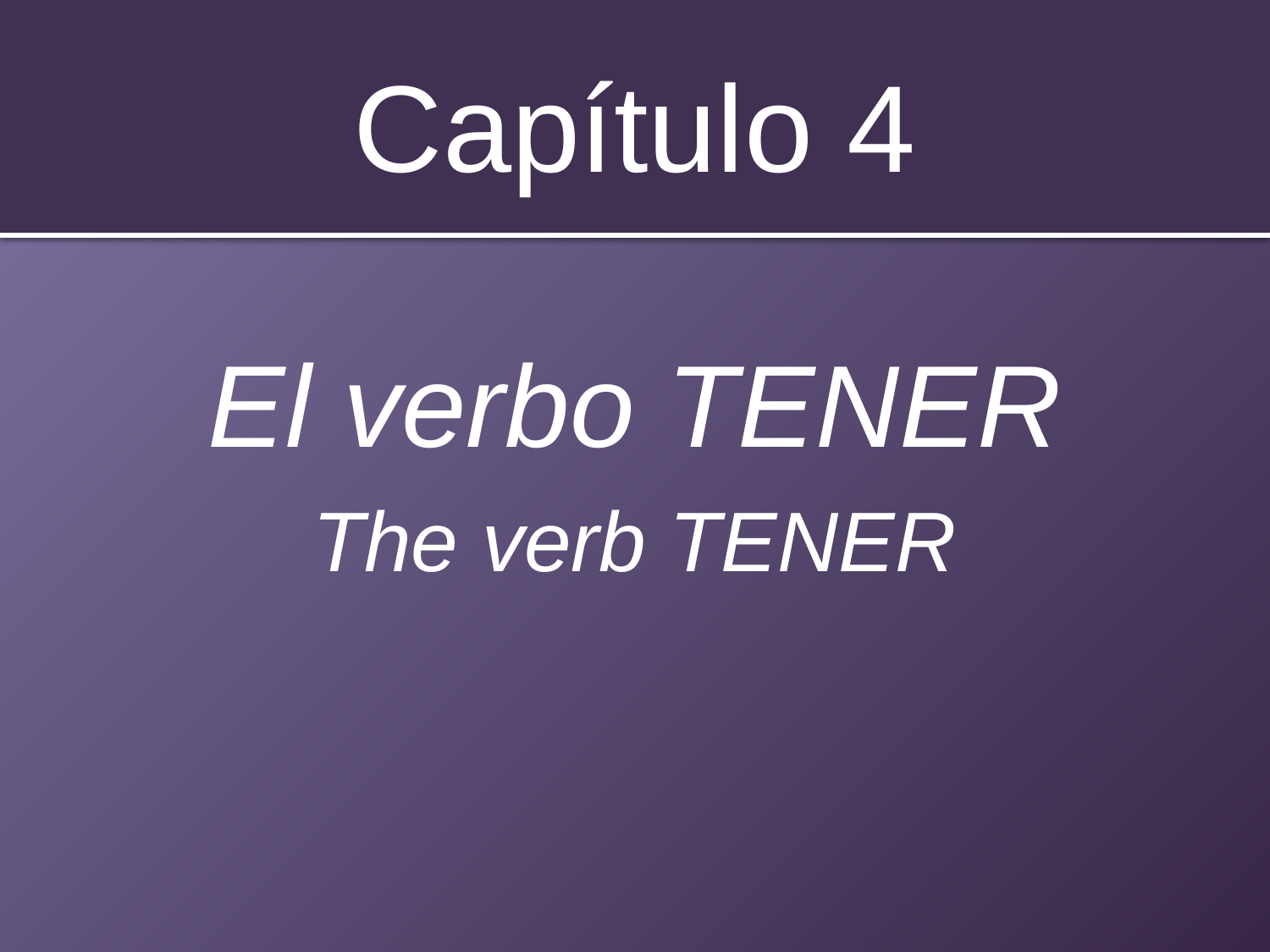

# Capítulo 4
El verbo TENER
The verb TENER